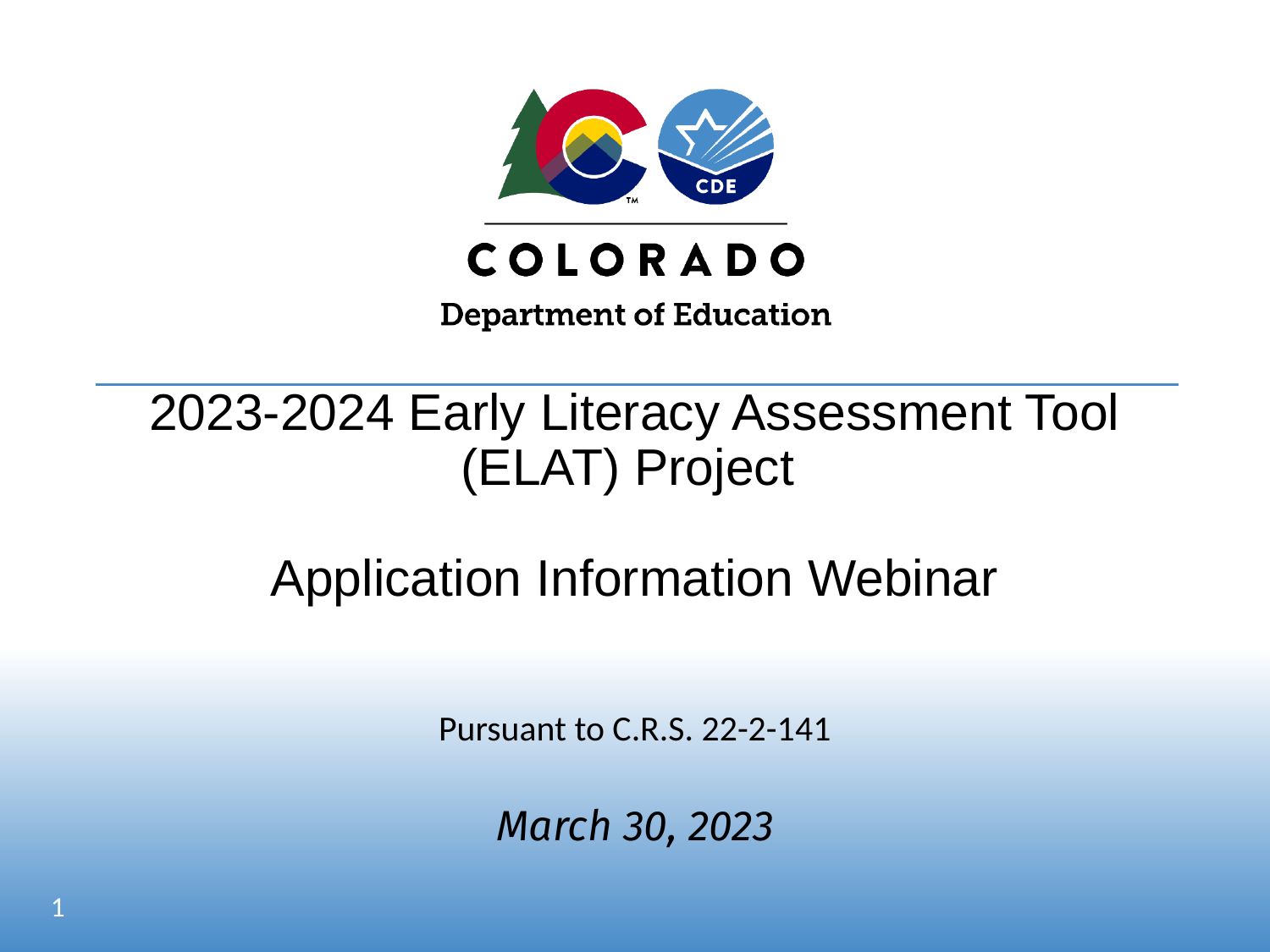

# 2023-2024 Early Literacy Assessment Tool (ELAT) Project Application Information Webinar
Pursuant to C.R.S. 22-2-141
March 30, 2023
1